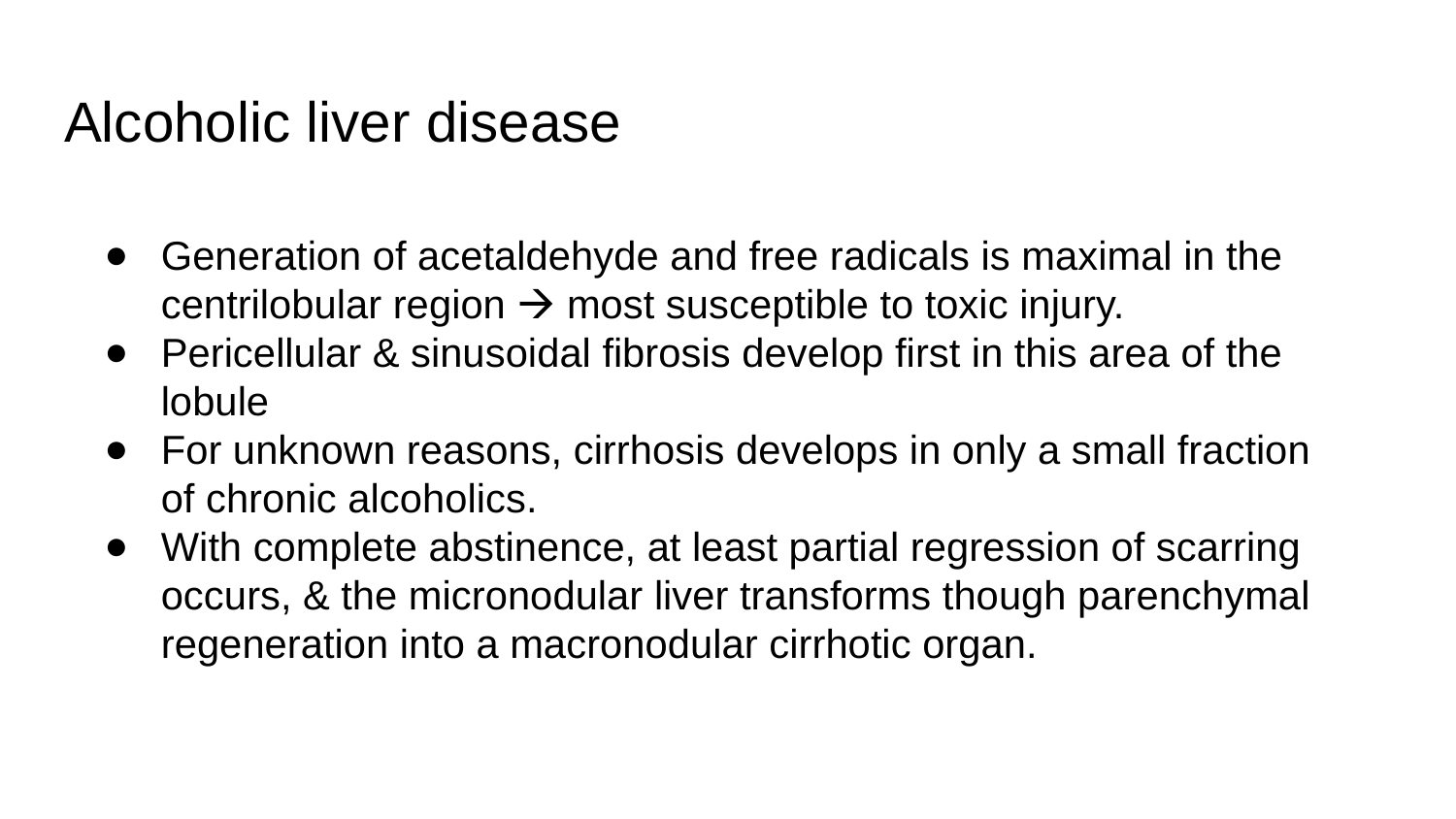

# Alcoholic liver disease
Generation of acetaldehyde and free radicals is maximal in the centrilobular region 🡪 most susceptible to toxic injury.
Pericellular & sinusoidal fibrosis develop first in this area of the lobule
For unknown reasons, cirrhosis develops in only a small fraction of chronic alcoholics.
With complete abstinence, at least partial regression of scarring occurs, & the micronodular liver transforms though parenchymal regeneration into a macronodular cirrhotic organ.